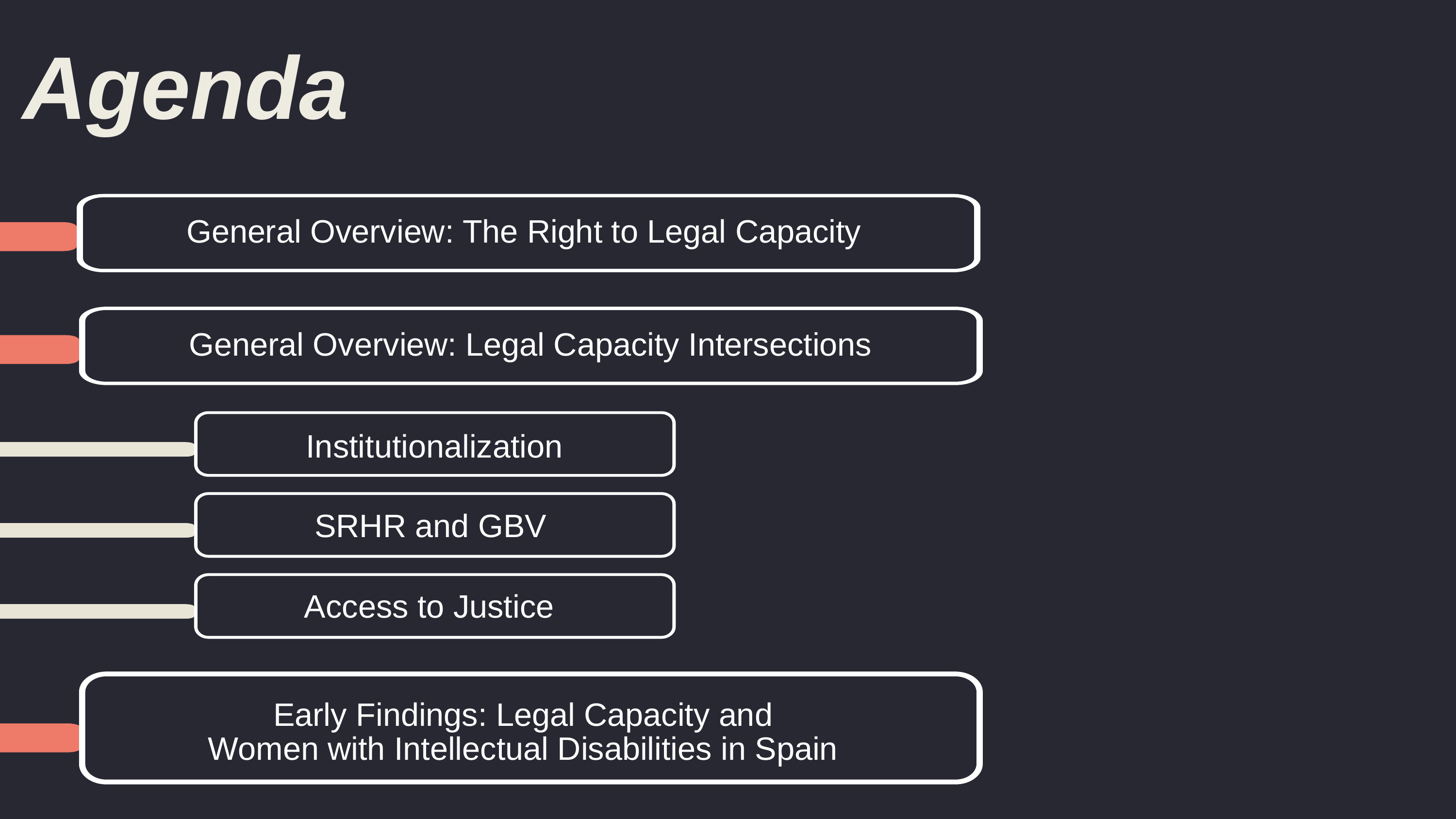

Agenda

General Overview: The Right to Legal Capacity

General Overview: Legal Capacity Intersections

Institutionalization

SRHR and GBV

Access to Justice

Early Findings: Legal Capacity and
Women with Intellectual Disabilities in Spain